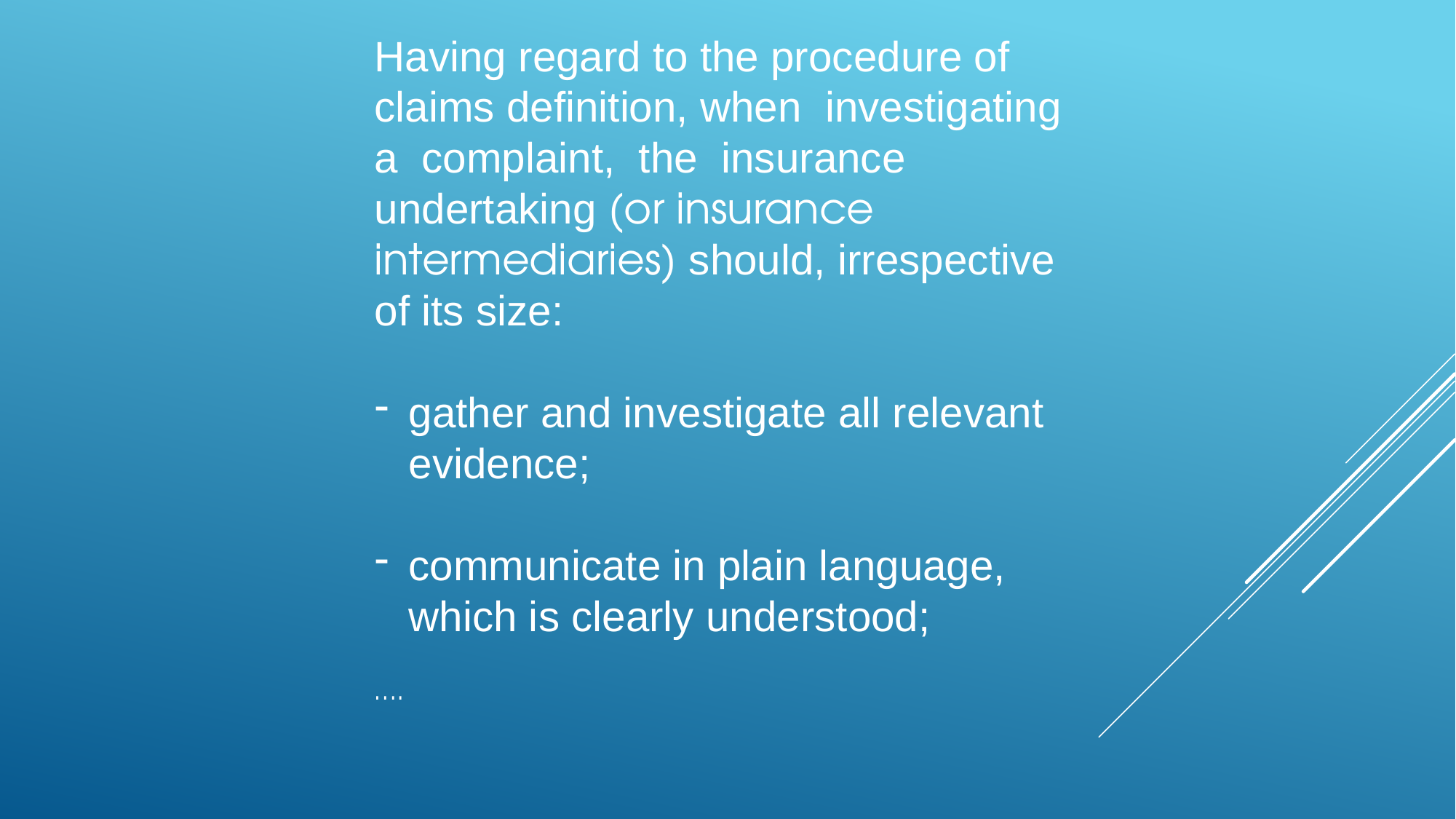

Having regard to the procedure of claims definition, when  investigating  a  complaint,  the  insurance  undertaking (or insurance intermediaries) should, irrespective of its size:

gather and investigate all relevant evidence;

communicate in plain language, which is clearly understood;

….